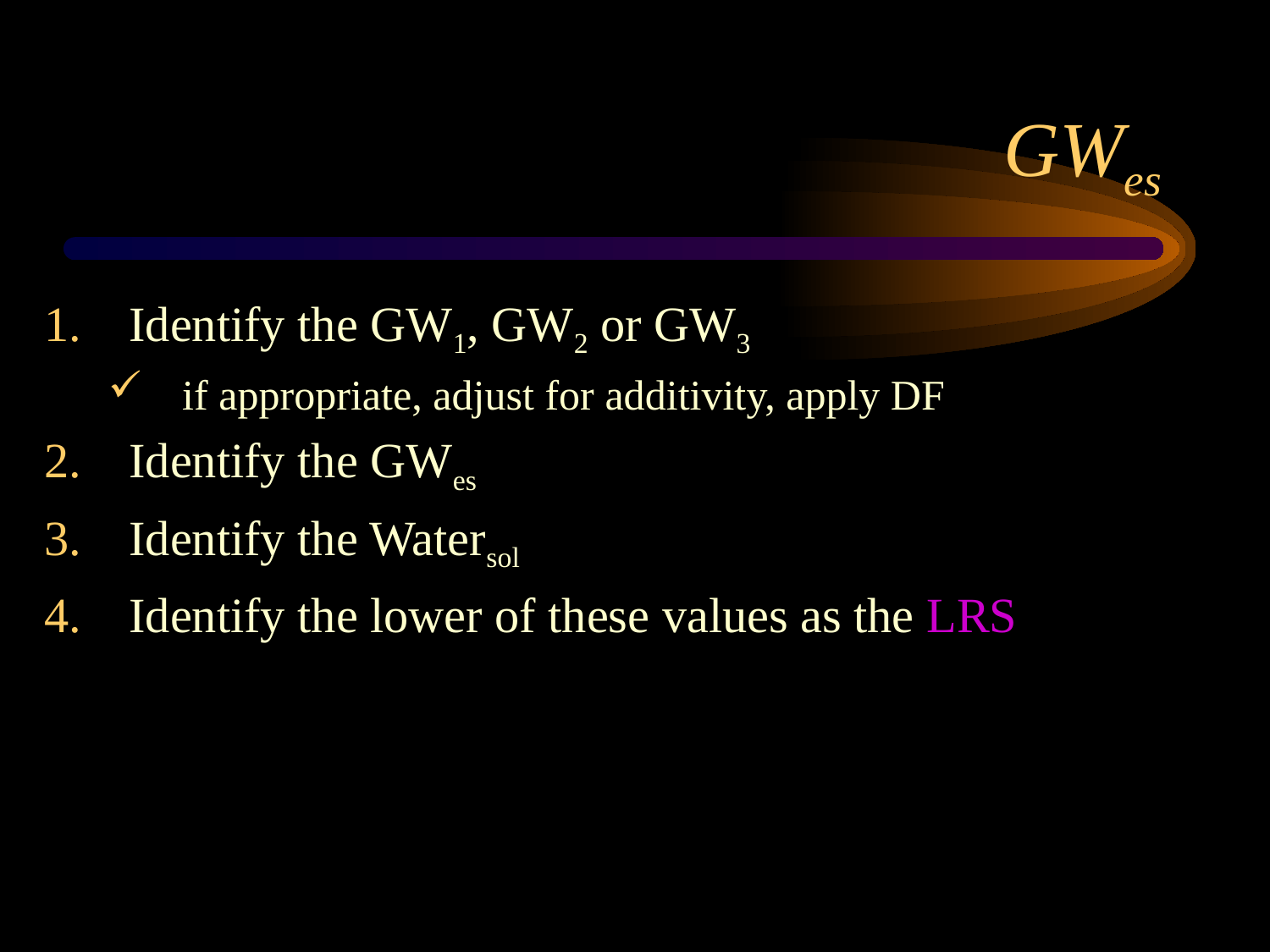

# GWes
Identify the GW1, GW2 or GW3
if appropriate, adjust for additivity, apply DF
Identify the GWes
Identify the Watersol
Identify the lower of these values as the LRS